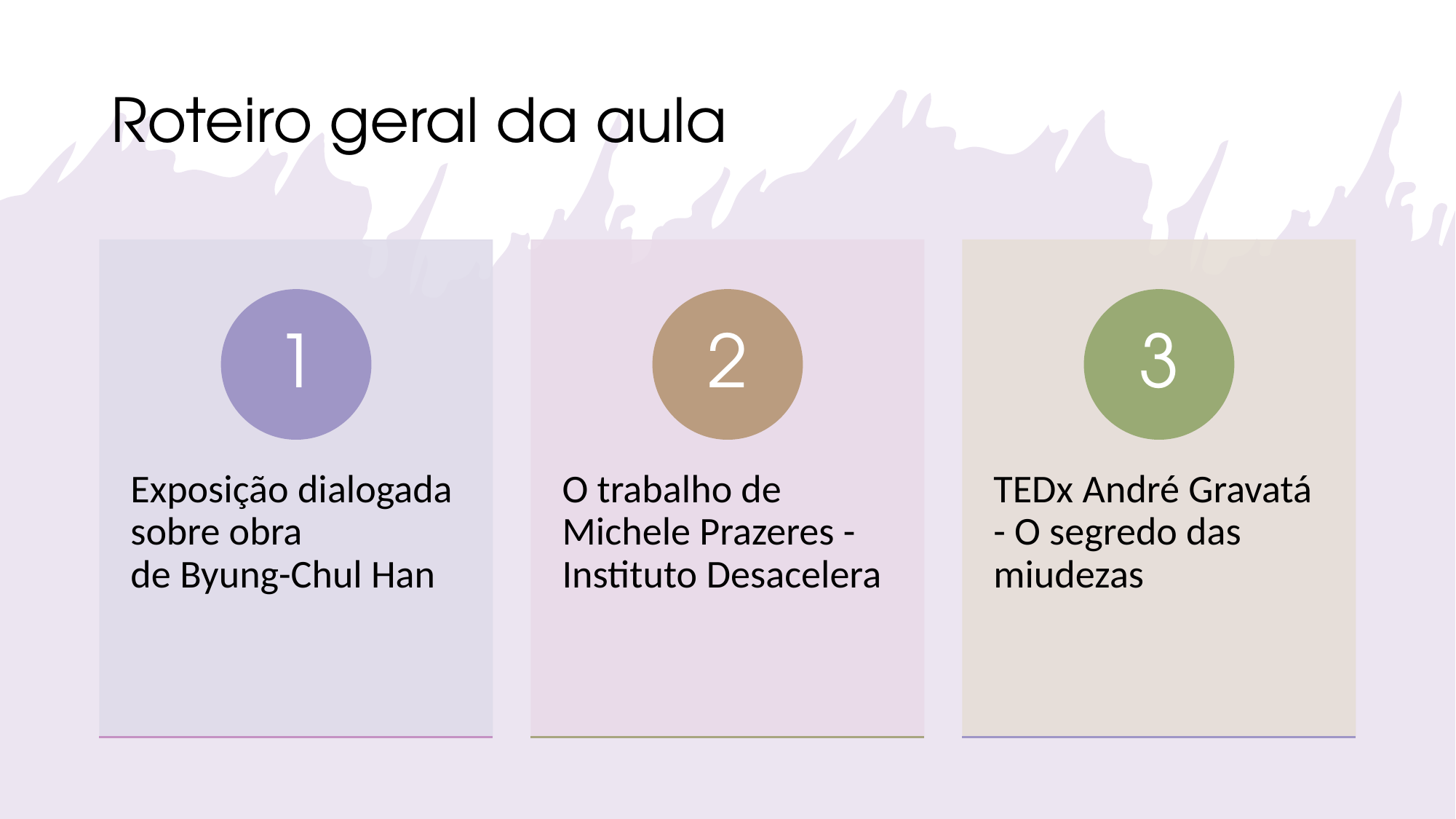

# Roteiro geral da aula

Exposição dialogada sobre obra de Byung-Chul Han
1
O trabalho de Michele Prazeres - Instituto Desacelera
2
TEDx André Gravatá - O segredo das miudezas
3